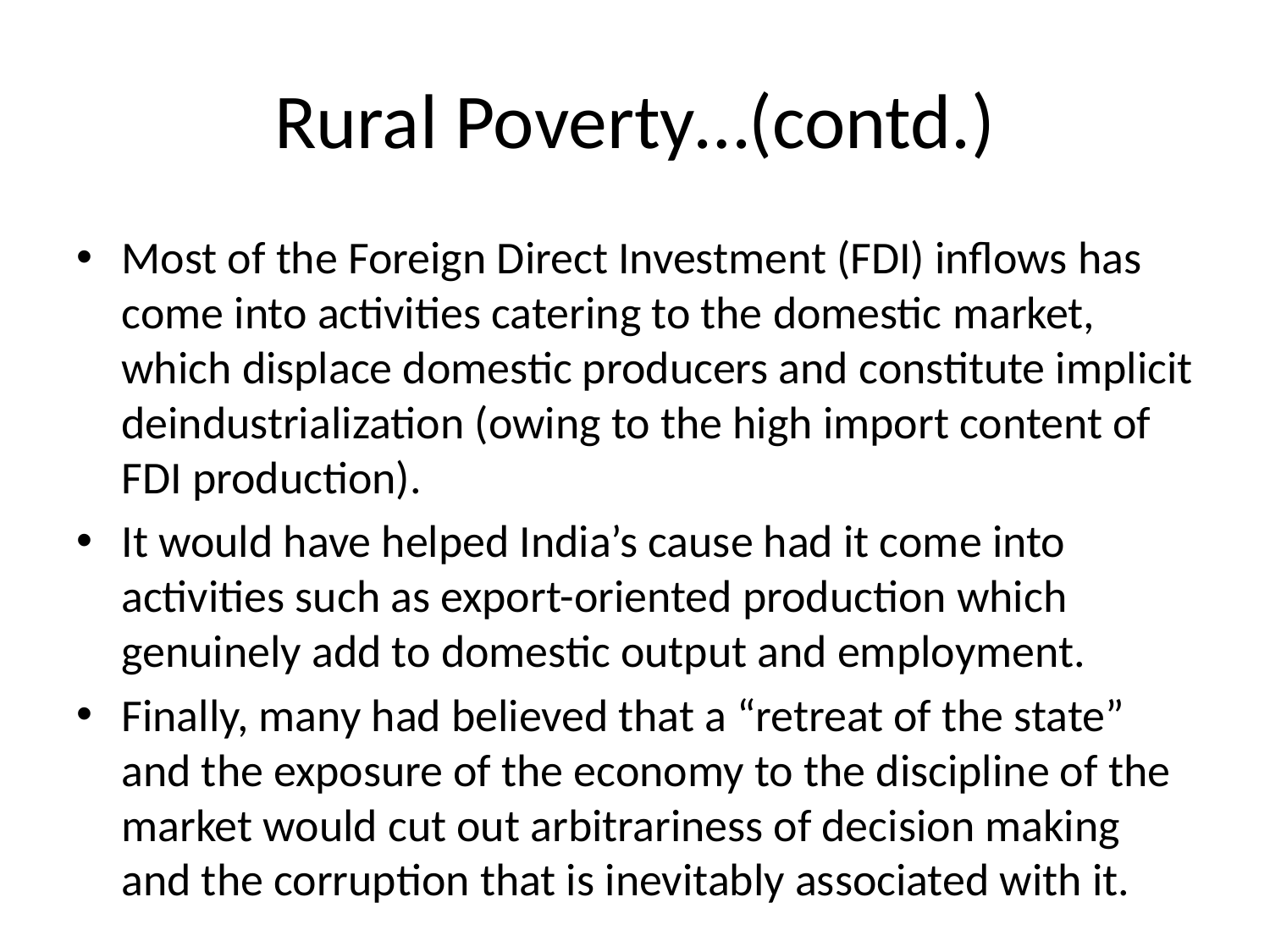

# Rural Poverty…(contd.)
Most of the Foreign Direct Investment (FDI) inflows has come into activities catering to the domestic market, which displace domestic producers and constitute implicit deindustrialization (owing to the high import content of FDI production).
It would have helped India’s cause had it come into activities such as export-oriented production which genuinely add to domestic output and employment.
Finally, many had believed that a “retreat of the state” and the exposure of the economy to the discipline of the market would cut out arbitrariness of decision making and the corruption that is inevitably associated with it.